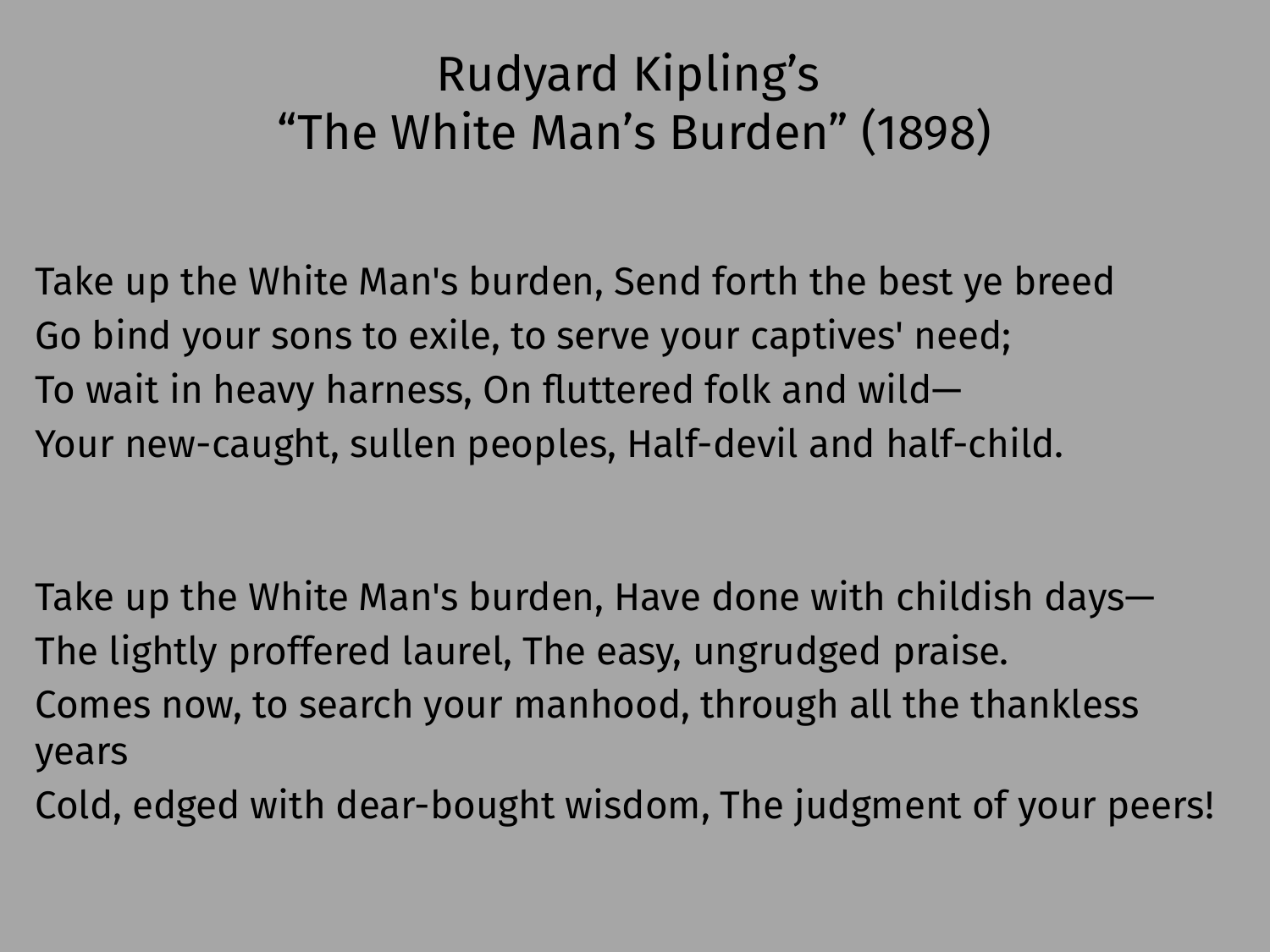

# Rudyard Kipling’s “The White Man’s Burden” (1898)

Take up the White Man's burden, Send forth the best ye breed
Go bind your sons to exile, to serve your captives' need;
To wait in heavy harness, On fluttered folk and wild—
Your new-caught, sullen peoples, Half-devil and half-child.

Take up the White Man's burden, Have done with childish days—
The lightly proffered laurel, The easy, ungrudged praise.
Comes now, to search your manhood, through all the thankless years
Cold, edged with dear-bought wisdom, The judgment of your peers!